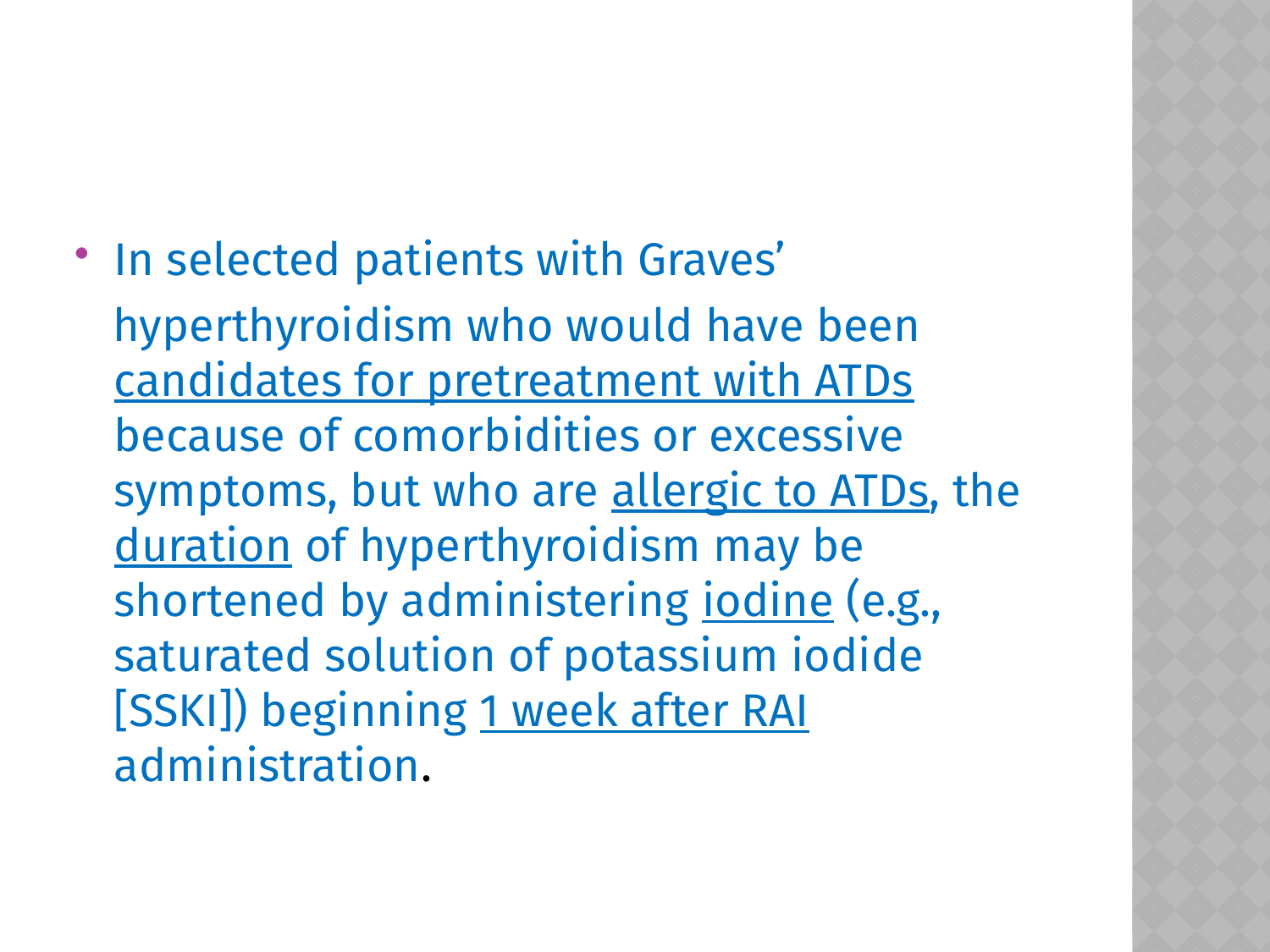

#
In selected patients with Graves’
   hyperthyroidism who would have been candidates for pretreatment with ATDs because of comorbidities or excessive symptoms, but who are allergic to ATDs, the duration of hyperthyroidism may be shortened by administering iodine (e.g., saturated solution of potassium iodide [SSKI]) beginning 1 week after RAI administration.